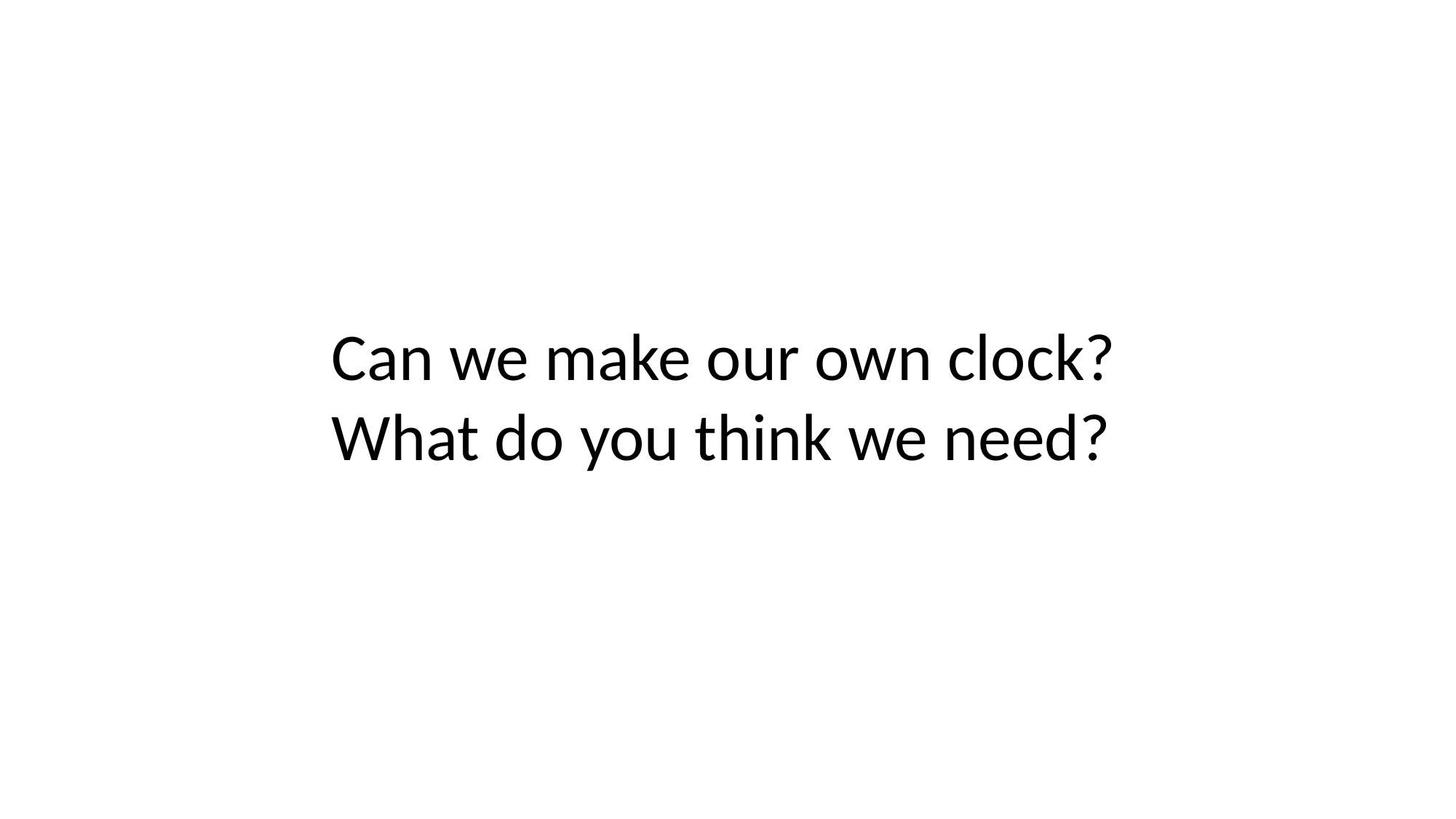

Can we make our own clock?
What do you think we need?